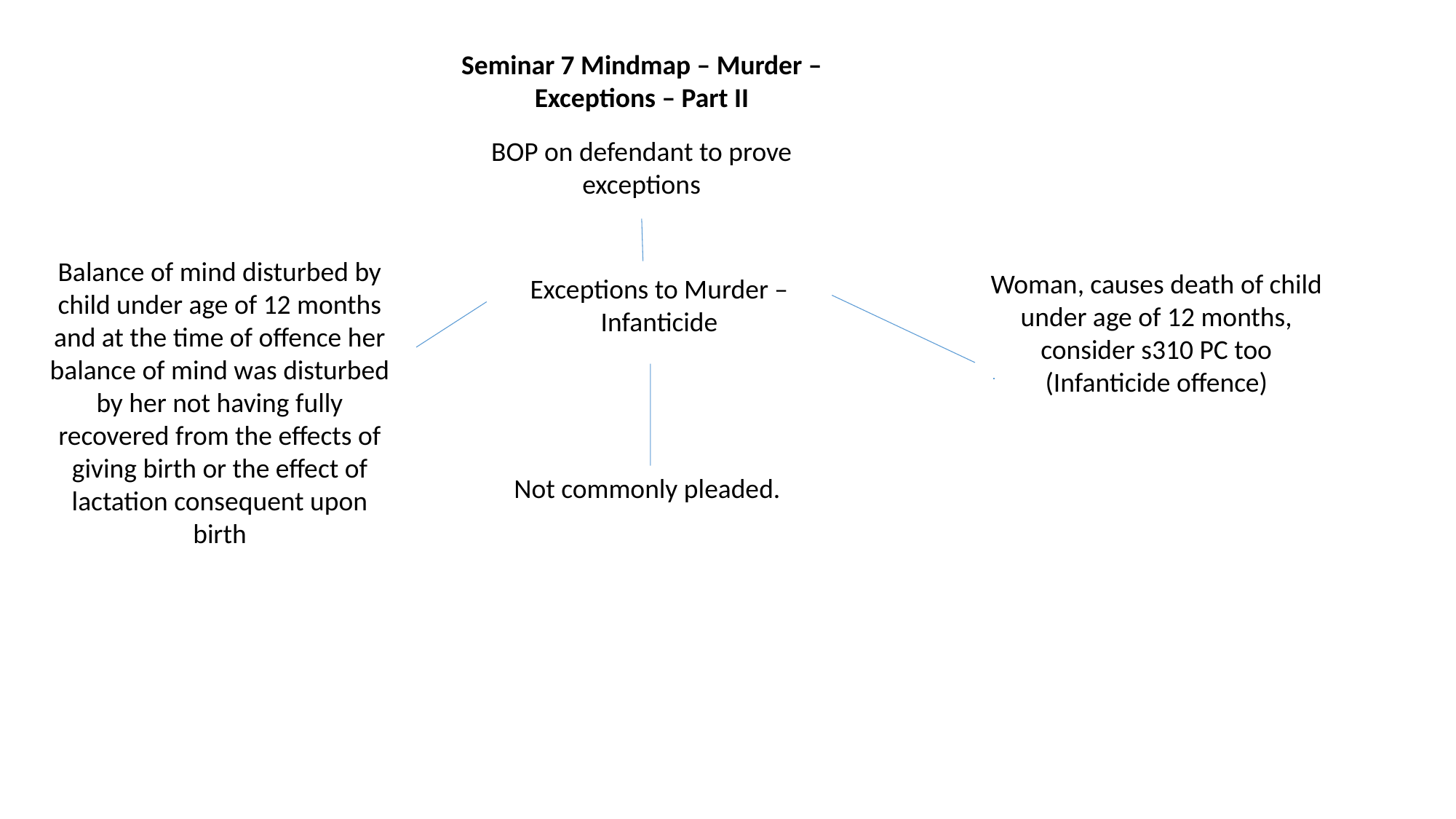

Seminar 7 Mindmap – Murder – Exceptions – Part II
BOP on defendant to prove exceptions
Balance of mind disturbed by child under age of 12 months and at the time of offence her balance of mind was disturbed by her not having fully recovered from the effects of giving birth or the effect of lactation consequent upon birth
Woman, causes death of child under age of 12 months, consider s310 PC too (Infanticide offence)
Exceptions to Murder – Infanticide
Not commonly pleaded.